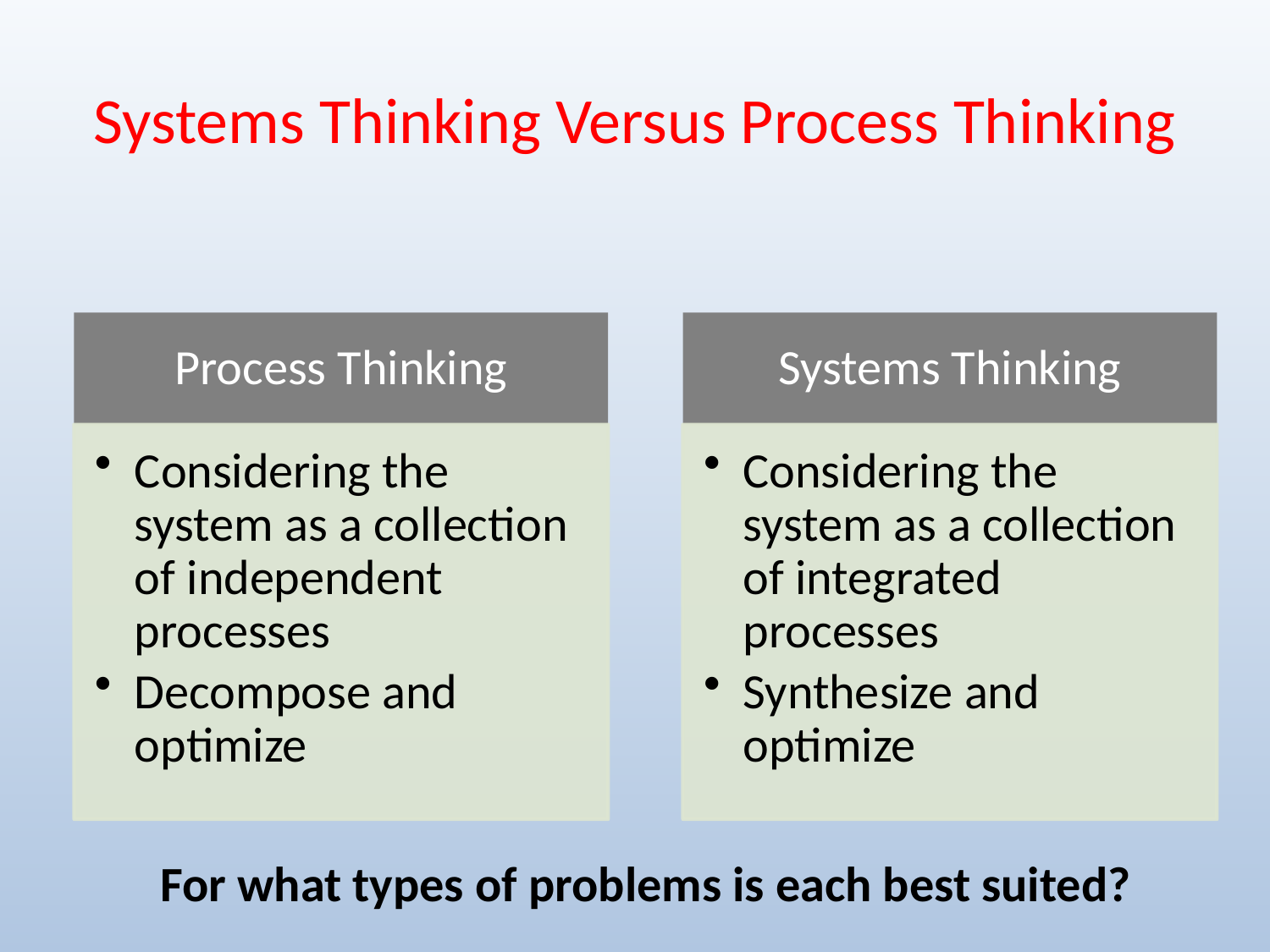

# Systems Thinking Versus Process Thinking
Process Thinking
Considering the system as a collection of independent processes
Decompose and optimize
Systems Thinking
Considering the system as a collection of integrated processes
Synthesize and optimize
For what types of problems is each best suited?